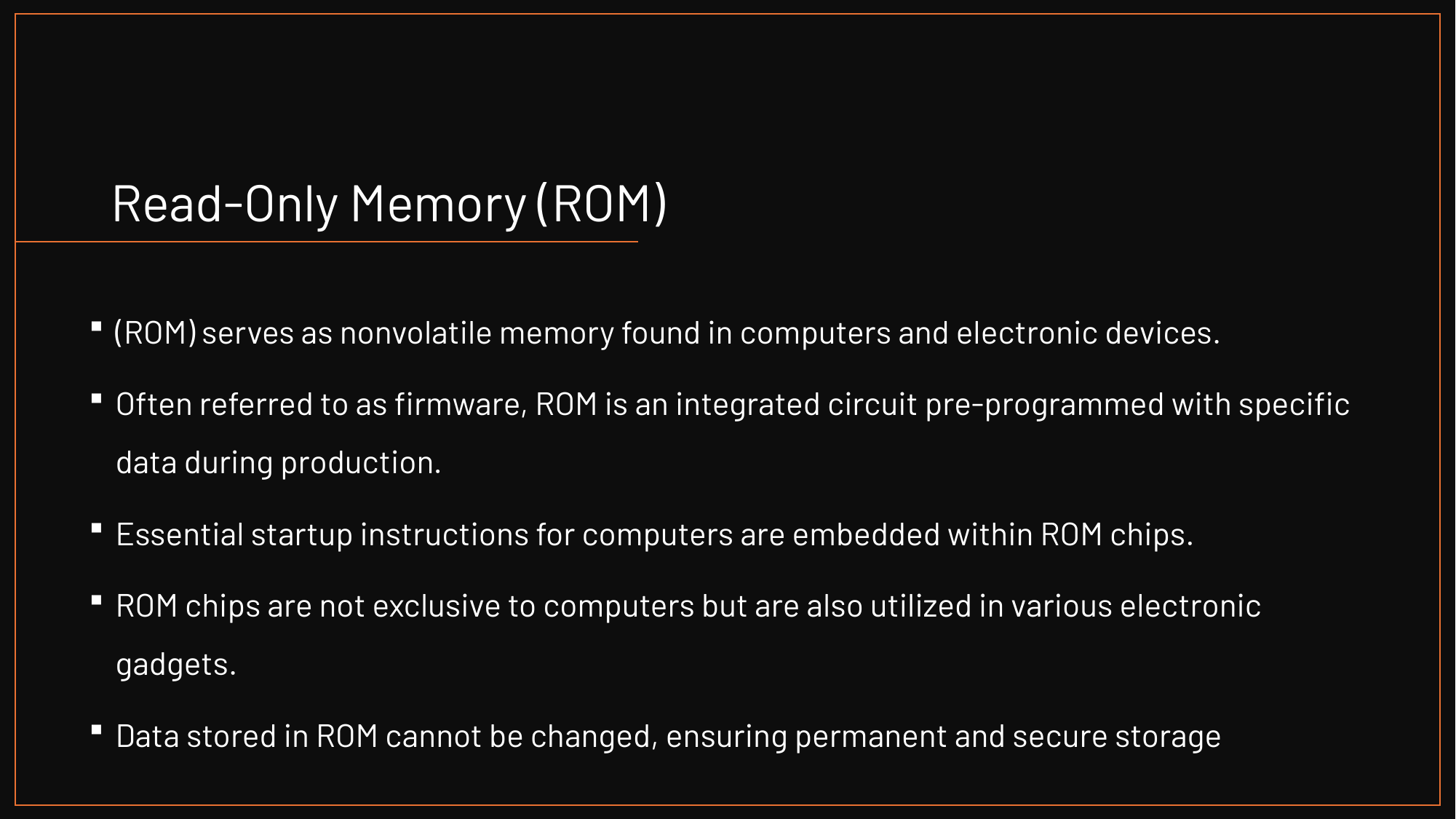

# Read-Only Memory (ROM)
(ROM) serves as nonvolatile memory found in computers and electronic devices.
Often referred to as firmware, ROM is an integrated circuit pre-programmed with specific data during production.
Essential startup instructions for computers are embedded within ROM chips.
ROM chips are not exclusive to computers but are also utilized in various electronic gadgets.
Data stored in ROM cannot be changed, ensuring permanent and secure storage